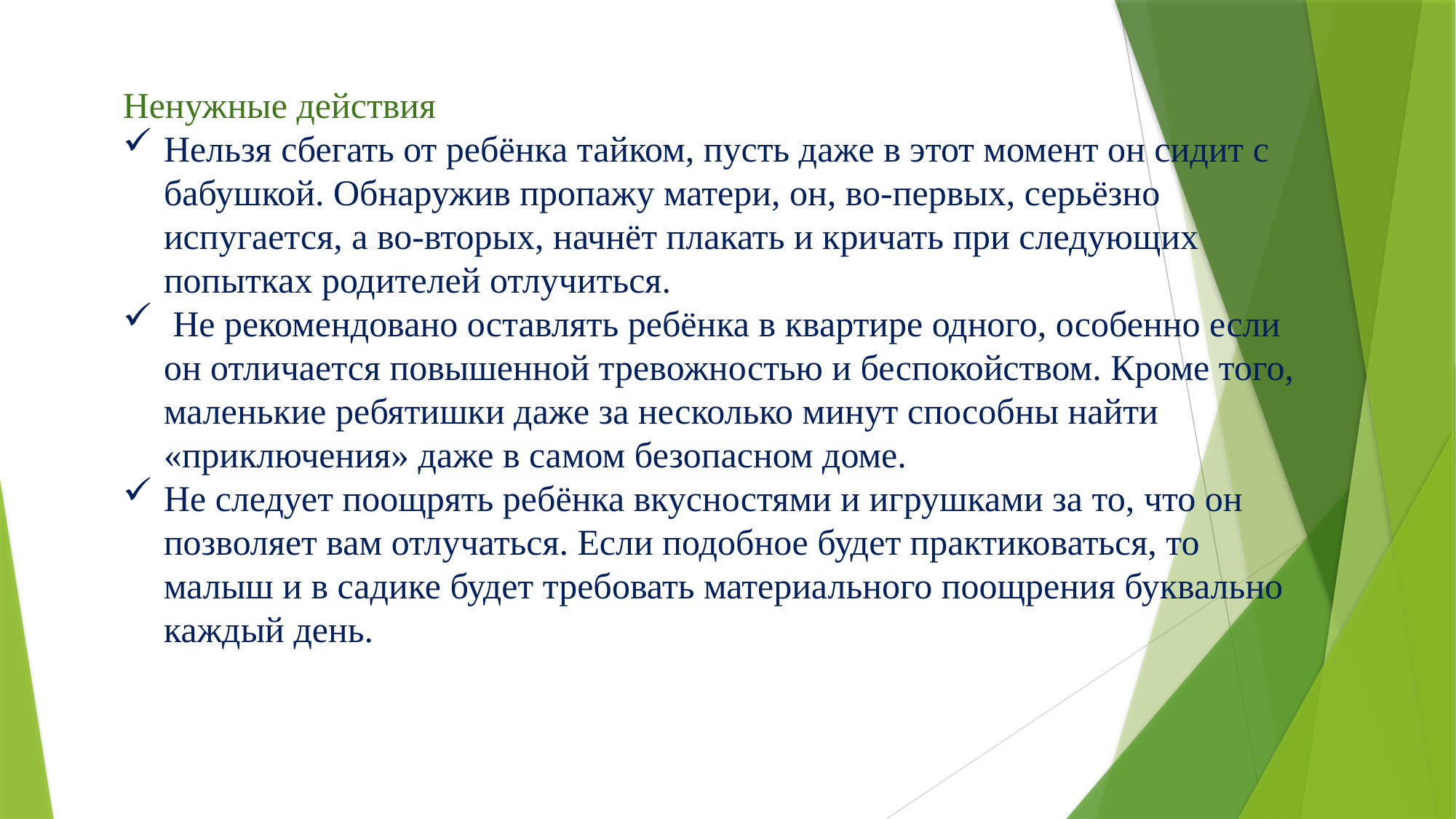

Ненужные действия
Нельзя сбегать от ребёнка тайком, пусть даже в этот момент он сидит с бабушкой. Обнаружив пропажу матери, он, во-первых, серьёзно испугается, а во-вторых, начнёт плакать и кричать при следующих попытках родителей отлучиться.
 Не рекомендовано оставлять ребёнка в квартире одного, особенно если он отличается повышенной тревожностью и беспокойством. Кроме того, маленькие ребятишки даже за несколько минут способны найти «приключения» даже в самом безопасном доме.
Не следует поощрять ребёнка вкусностями и игрушками за то, что он позволяет вам отлучаться. Если подобное будет практиковаться, то малыш и в садике будет требовать материального поощрения буквально каждый день.